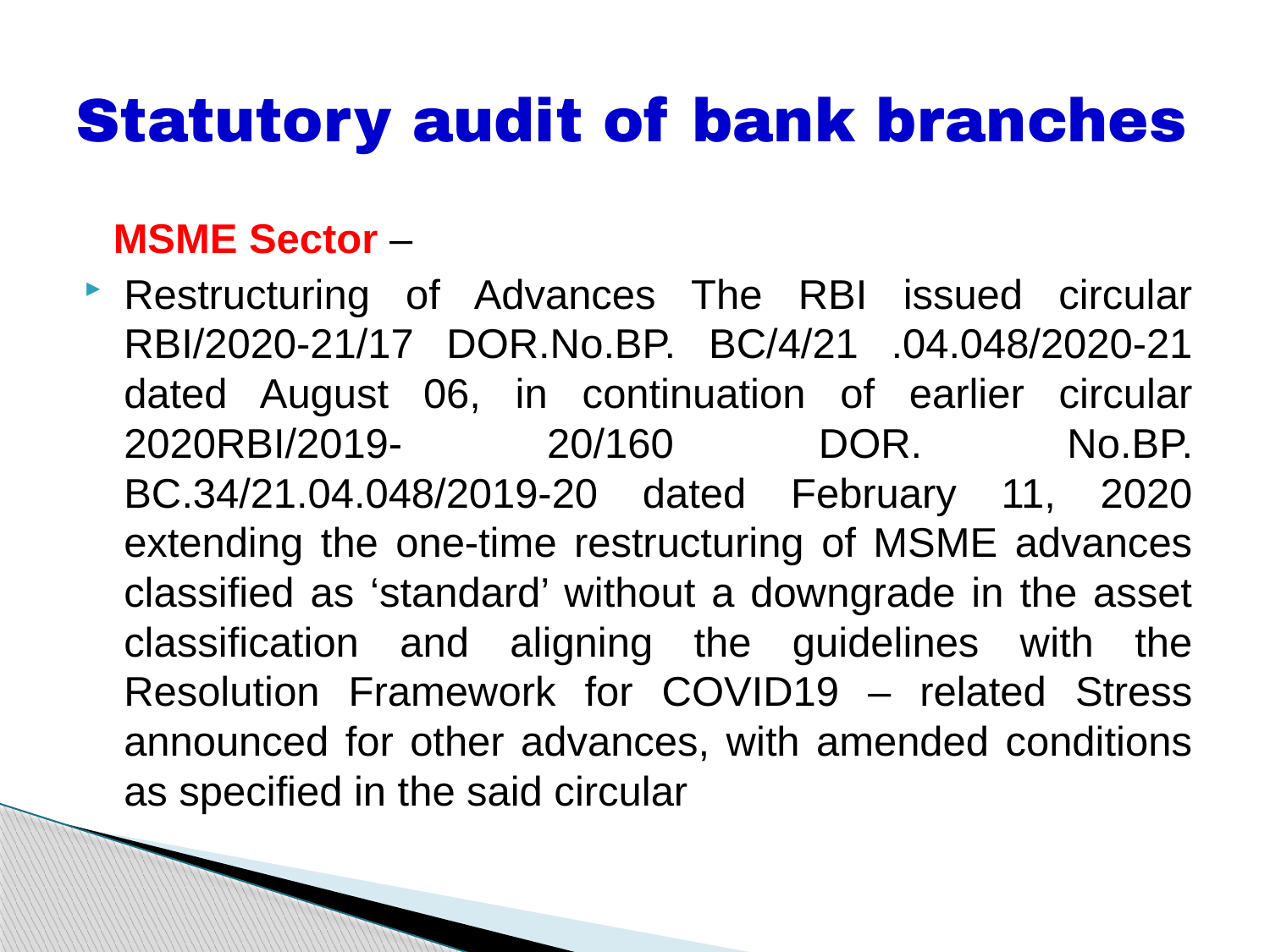

# Statutory audit of bank branches
  MSME Sector –
Restructuring of Advances The RBI issued circular RBI/2020-21/17 DOR.No.BP. BC/4/21 .04.048/2020-21 dated August 06, in continuation of earlier circular 2020RBI/2019- 20/160 DOR. No.BP. BC.34/21.04.048/2019-20 dated February 11, 2020 extending the one-time restructuring of MSME advances classified as ‘standard’ without a downgrade in the asset classification and aligning the guidelines with the Resolution Framework for COVID19 – related Stress announced for other advances, with amended conditions as specified in the said circular